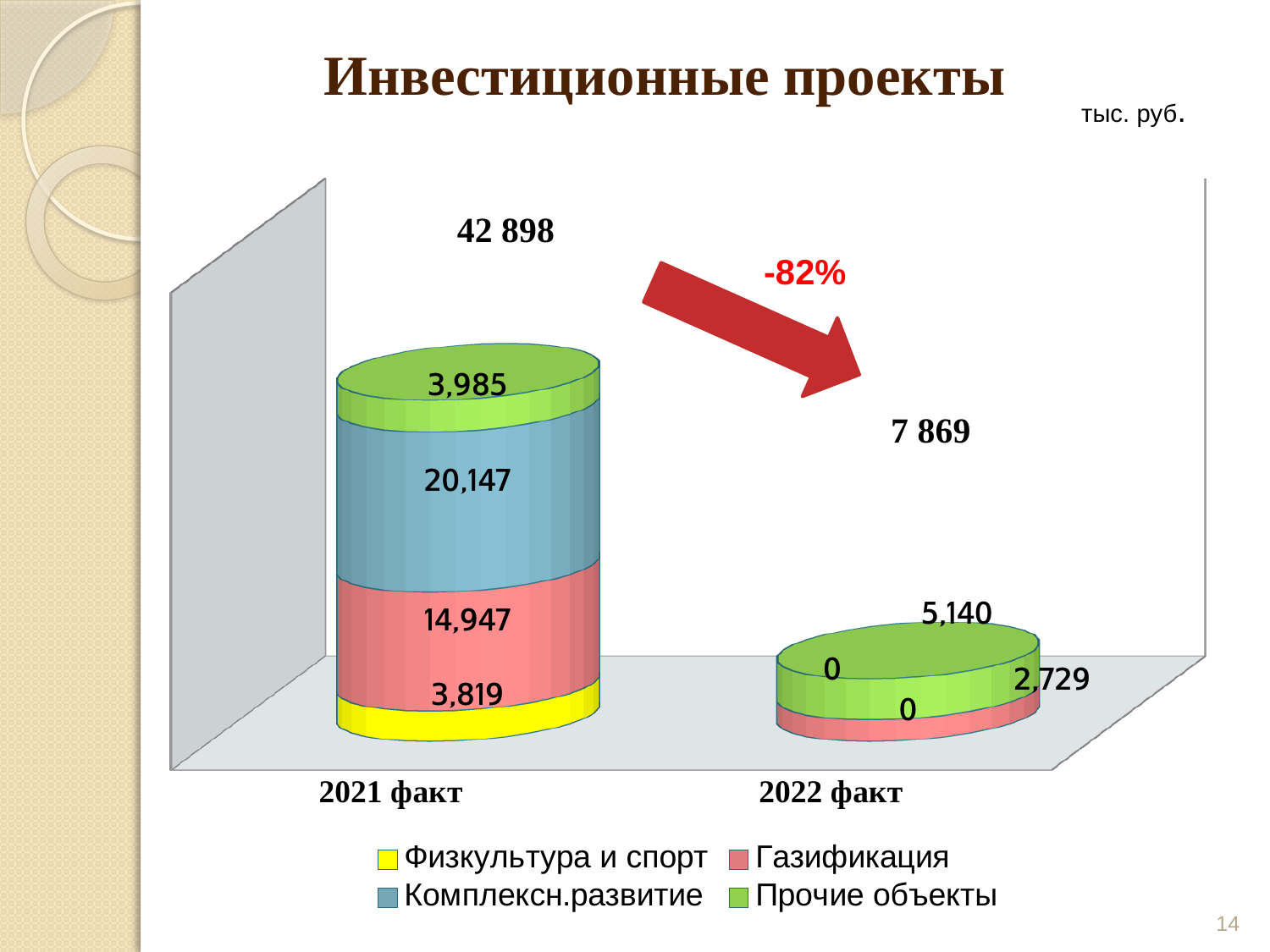

# Инвестиционные проекты
тыс. руб.

[unsupported chart]

42 898
-82%
7 869
14